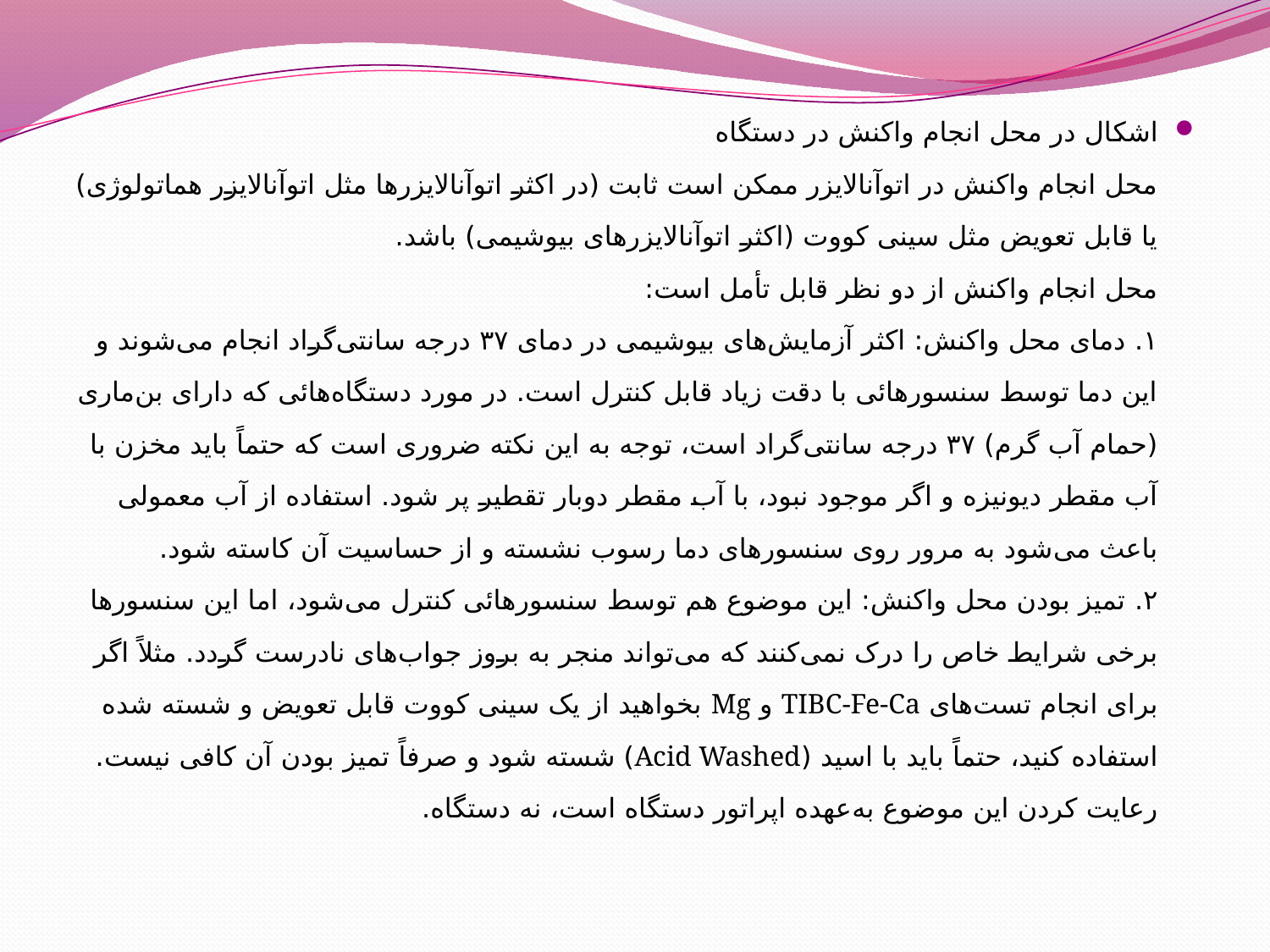

اشکال در محل انجام واکنش در دستگاه
محل انجام واکنش در اتوآنالایزر ممکن است ثابت (در اکثر اتوآنالایزرها مثل اتوآنالایزر هماتولوژی) یا قابل تعویض مثل سینی کووت (اکثر اتوآنالایزرهای بیوشیمی) باشد.
محل انجام واکنش از دو نظر قابل تأمل است:
۱. دمای محل واکنش: اکثر آزمایش‌های بیوشیمی در دمای ۳۷ درجه سانتی‌گراد انجام می‌شوند و این دما توسط سنسورهائی با دقت زیاد قابل کنترل است. در مورد دستگاه‌هائی که دارای بن‌ماری (حمام آب گرم) ۳۷ درجه سانتی‌گراد است، توجه به این نکته ضروری است که حتماً باید مخزن با آب مقطر دیونیزه و اگر موجود نبود، با آب مقطر دوبار تقطیر پر شود. استفاده از آب معمولی باعث می‌شود به مرور روی سنسورهای دما رسوب نشسته و از حساسیت آن کاسته شود.
۲. تمیز بودن محل واکنش: این موضوع هم توسط سنسورهائی کنترل می‌شود، اما این سنسورها برخی شرایط خاص را درک نمی‌کنند که می‌تواند منجر به بروز جواب‌های نادرست گردد. مثلاً اگر برای انجام تست‌های TIBC-Fe-Ca و Mg بخواهید از یک سینی کووت قابل تعویض و شسته شده استفاده کنید، حتماً باید با اسید (Acid Washed) شسته شود و صرفاً تمیز بودن آن کافی نیست. رعایت کردن این موضوع به‌عهده اپراتور دستگاه است، نه دستگاه.